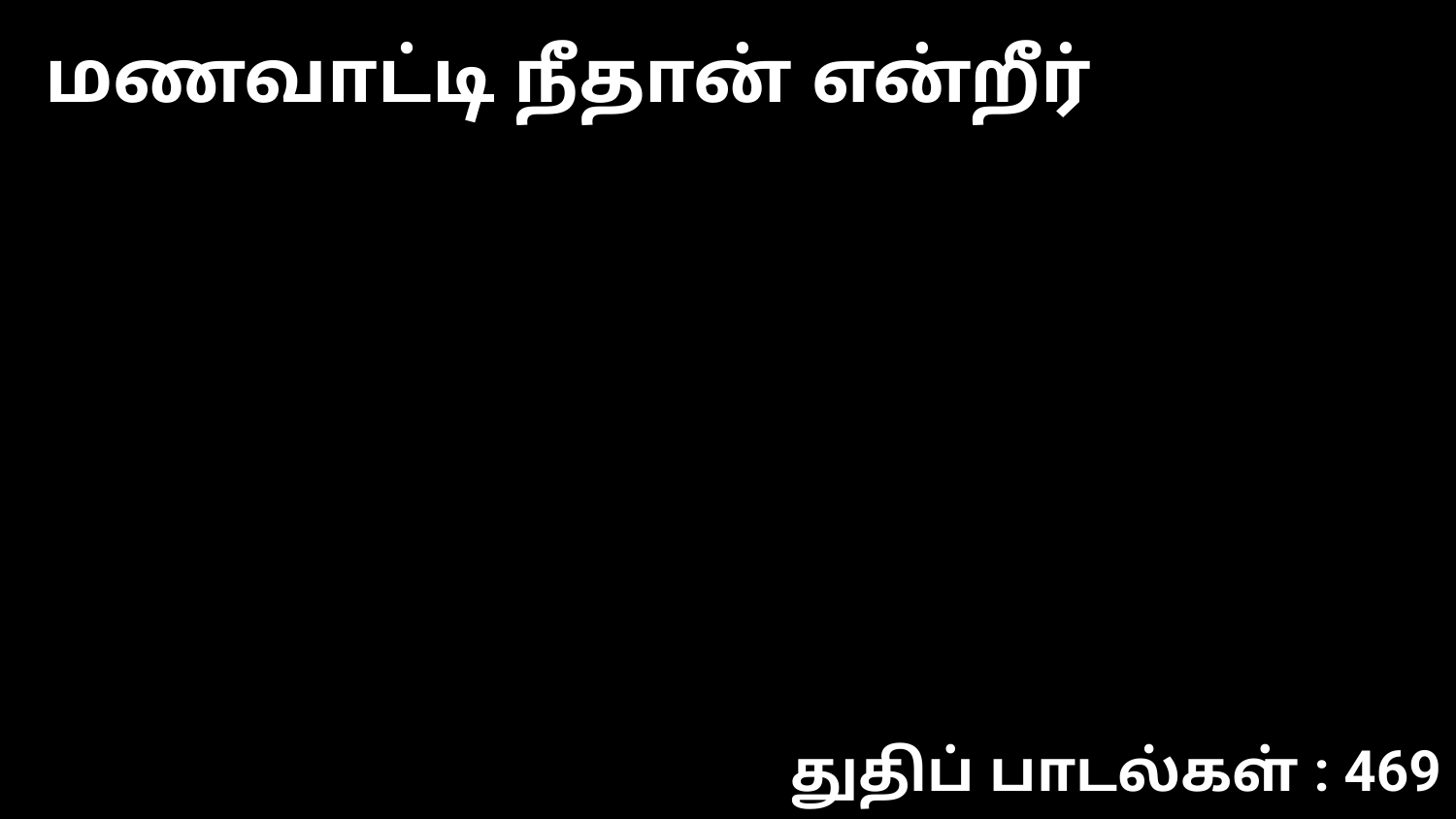

மணவாட்டி நீதான் என்றீர்
துதிப் பாடல்கள் : 469